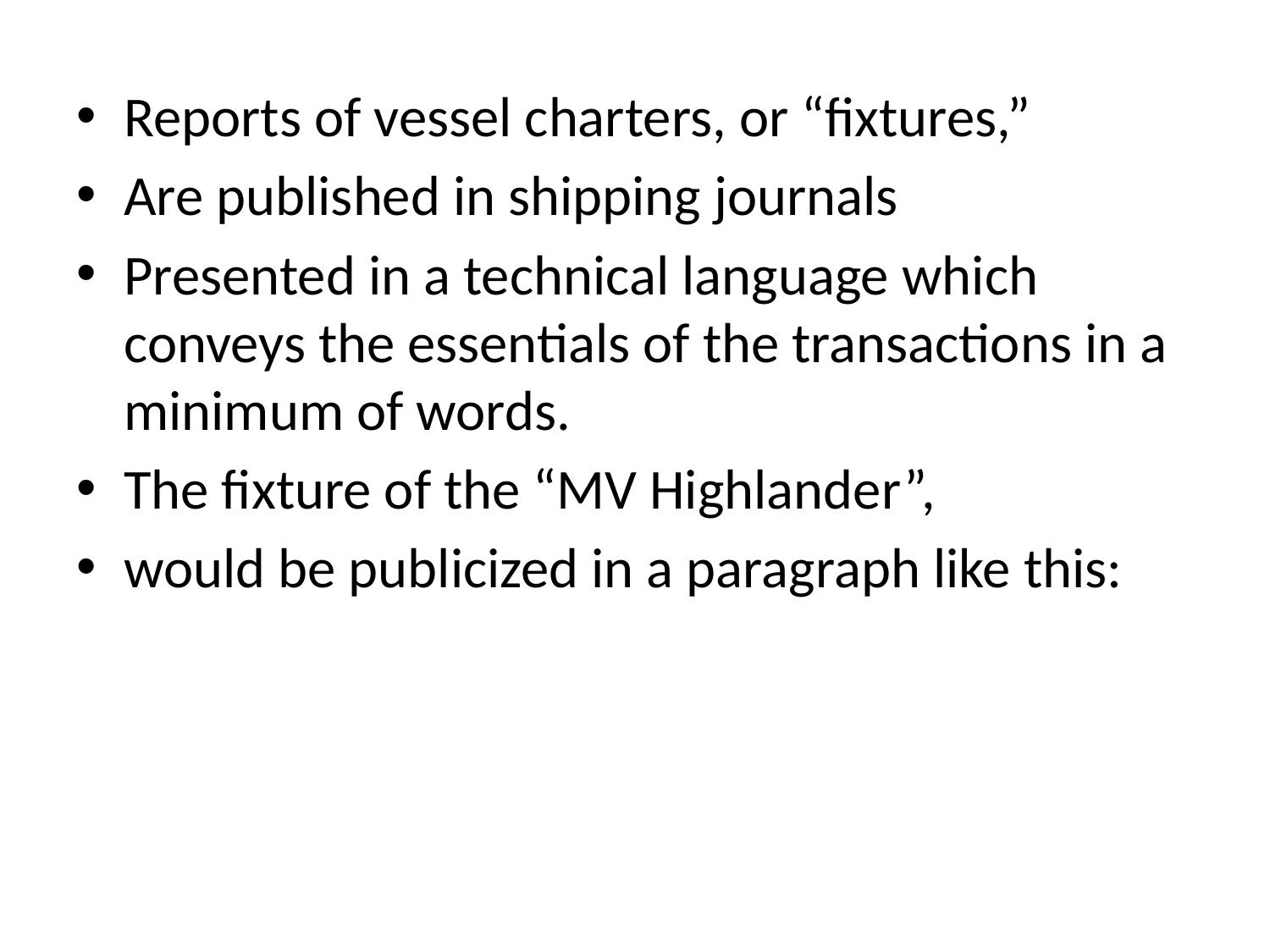

Reports of vessel charters, or “fixtures,”
Are published in shipping journals
Presented in a technical language which conveys the essentials of the transactions in a minimum of words.
The fixture of the “MV Highlander”,
would be publicized in a paragraph like this: